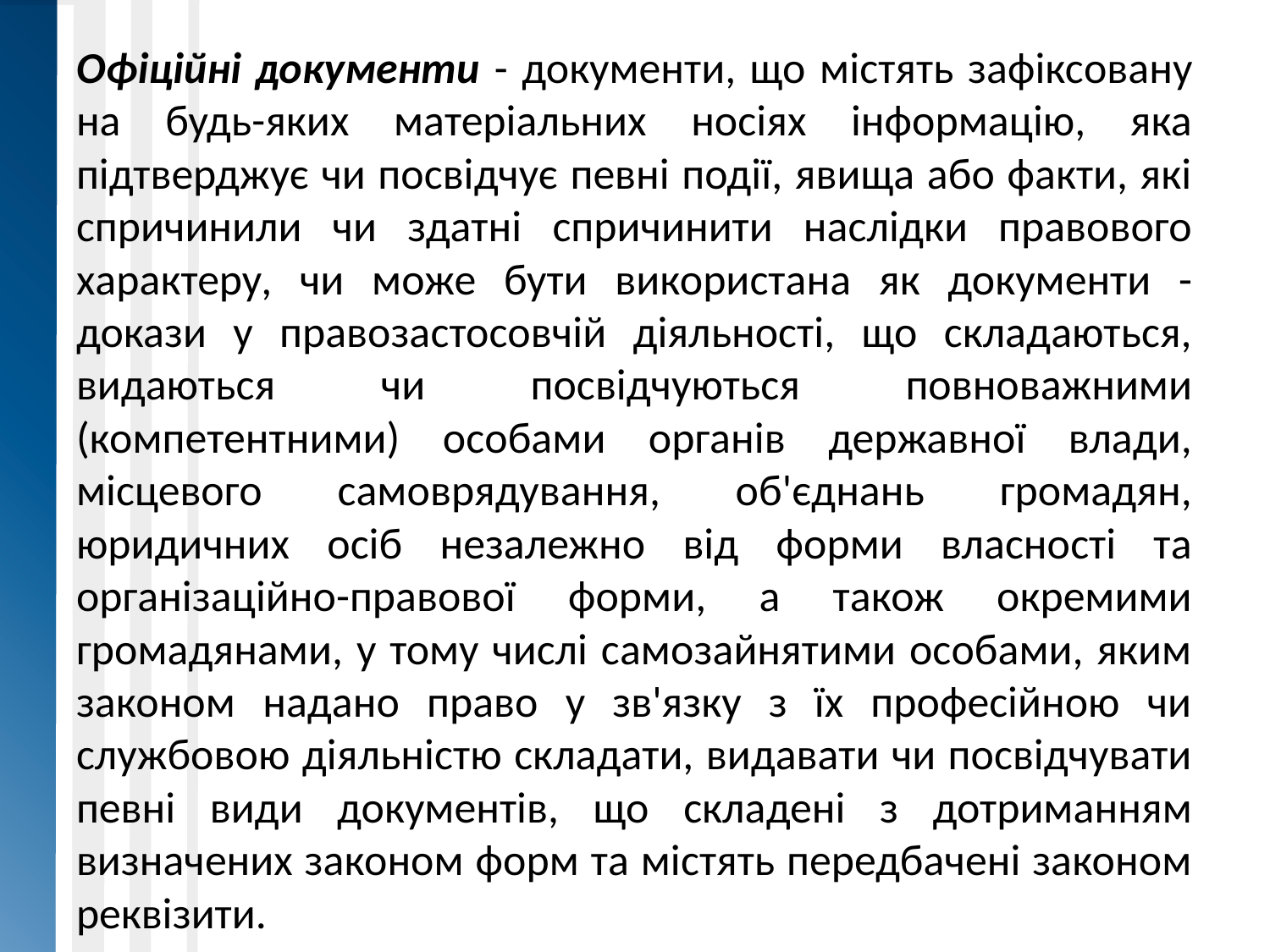

Офіційні документи - документи, що містять зафіксовану на будь-яких матеріальних носіях інформацію, яка підтверджує чи посвідчує певні події, явища або факти, які спричинили чи здатні спричинити наслідки правового характеру, чи може бути використана як документи - докази у правозастосовчій діяльності, що складаються, видаються чи посвідчуються повноважними (компетентними) особами органів державної влади, місцевого самоврядування, об'єднань громадян, юридичних осіб незалежно від форми власності та організаційно-правової форми, а також окремими громадянами, у тому числі самозайнятими особами, яким законом надано право у зв'язку з їх професійною чи службовою діяльністю складати, видавати чи посвідчувати певні види документів, що складені з дотриманням визначених законом форм та містять передбачені законом реквізити.